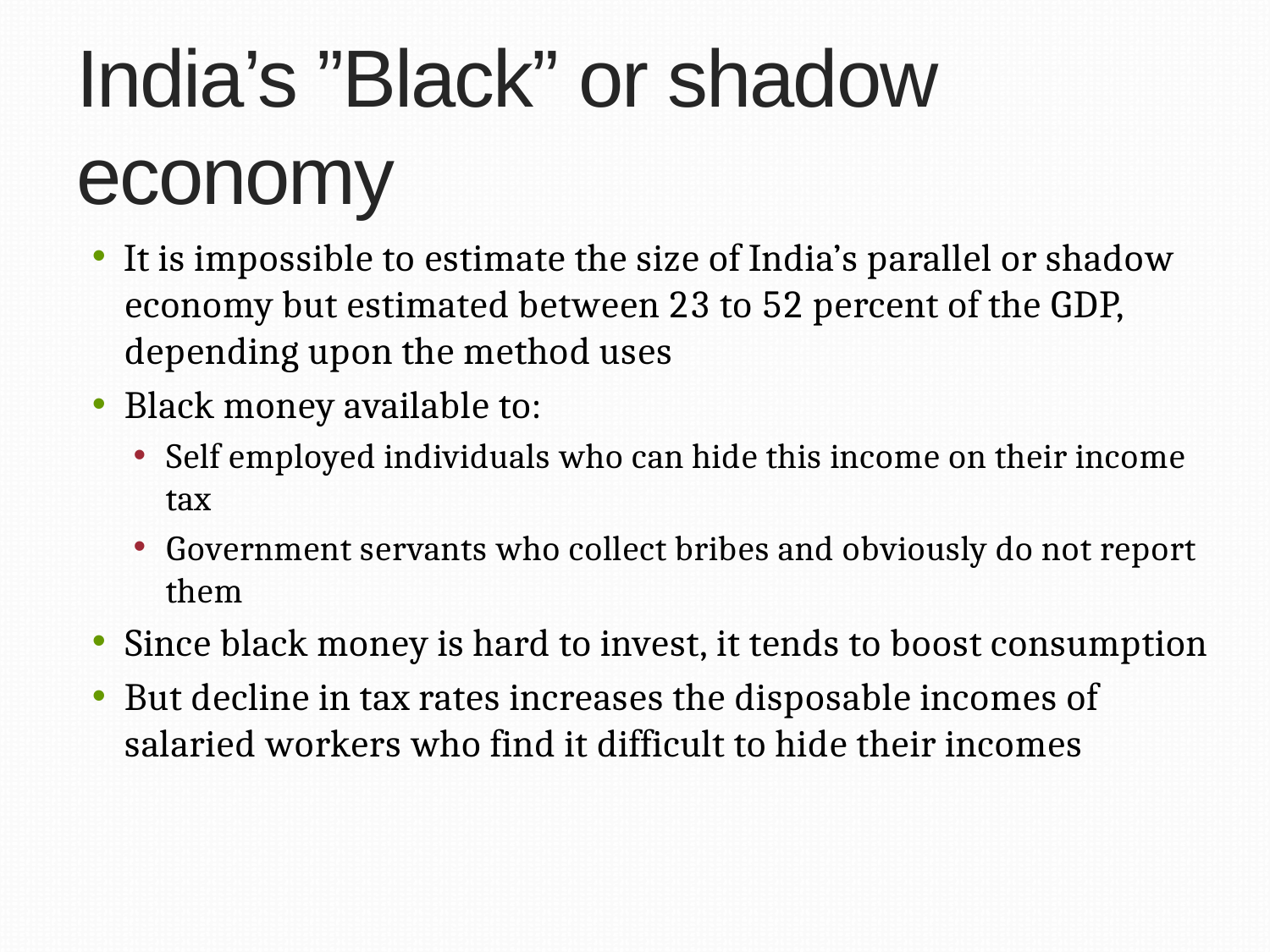

# India’s ”Black” or shadow economy
It is impossible to estimate the size of India’s parallel or shadow economy but estimated between 23 to 52 percent of the GDP, depending upon the method uses
Black money available to:
Self employed individuals who can hide this income on their income tax
Government servants who collect bribes and obviously do not report them
Since black money is hard to invest, it tends to boost consumption
But decline in tax rates increases the disposable incomes of salaried workers who find it difficult to hide their incomes